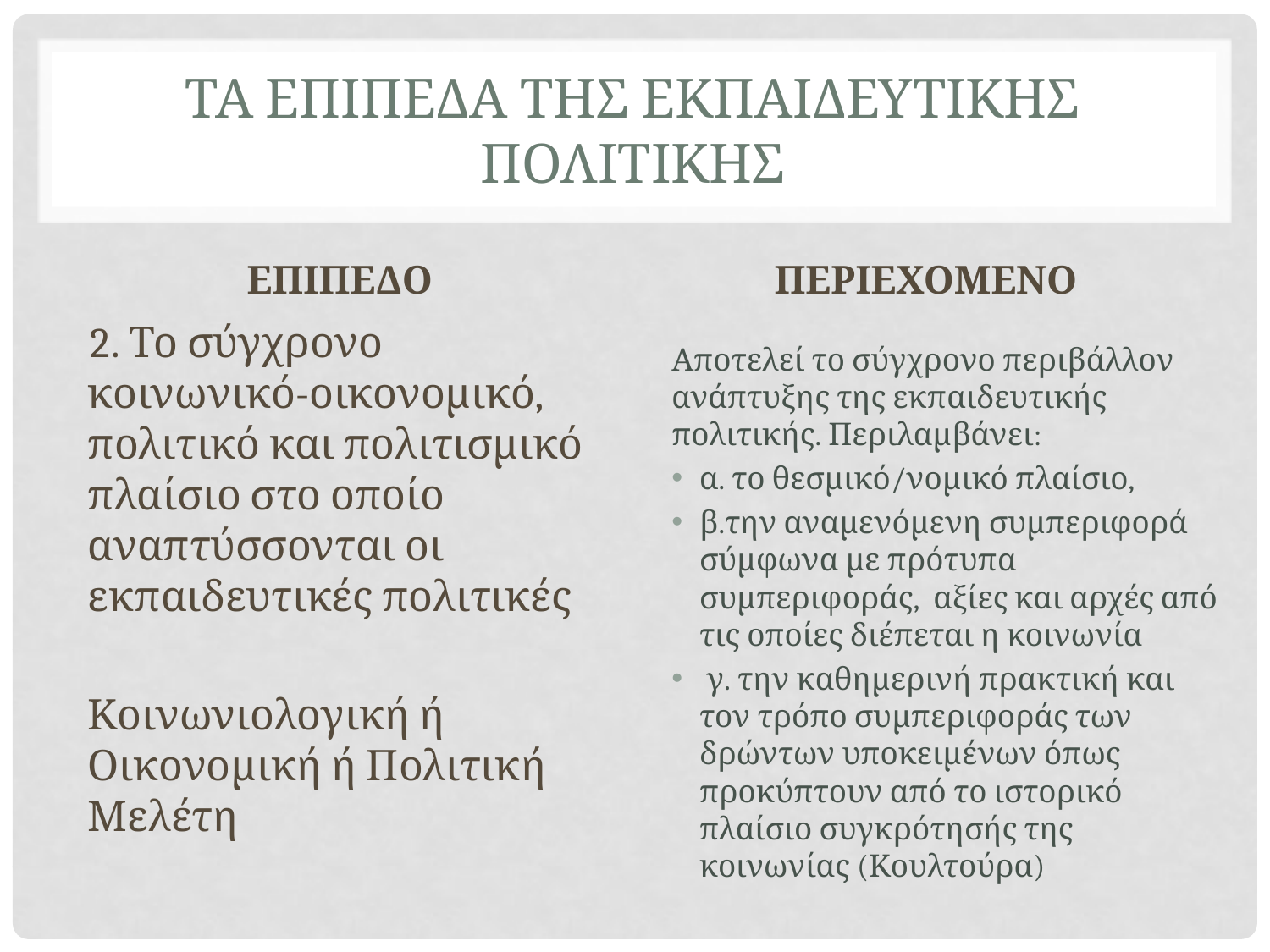

# ΤΑ ΕΠΙΠΕΔΑ ΤΗΣ ΕΚΠΑΙΔΕΥΤΙΚΗΣ ΠΟΛΙΤΙΚΗΣ
ΕΠΙΠΕΔΟ
ΠΕΡΙΕΧΟΜΕΝΟ
2. Το σύγχρονο κοινωνικό-οικονομικό, πολιτικό και πολιτισμικό πλαίσιο στο οποίο αναπτύσσονται οι εκπαιδευτικές πολιτικές

Κοινωνιολογική ή Οικονομική ή Πολιτική Μελέτη

Αποτελεί το σύγχρονο περιβάλλον ανάπτυξης της εκπαιδευτικής πολιτικής. Περιλαμβάνει:
α. το θεσμικό/νομικό πλαίσιο,
β.την αναμενόμενη συμπεριφορά σύμφωνα με πρότυπα συμπεριφοράς,  αξίες και αρχές από τις οποίες διέπεται η κοινωνία
 γ. την καθημερινή πρακτική και τον τρόπο συμπεριφοράς των δρώντων υποκειμένων όπως προκύπτουν από το ιστορικό πλαίσιο συγκρότησής της κοινωνίας (Κουλτούρα)